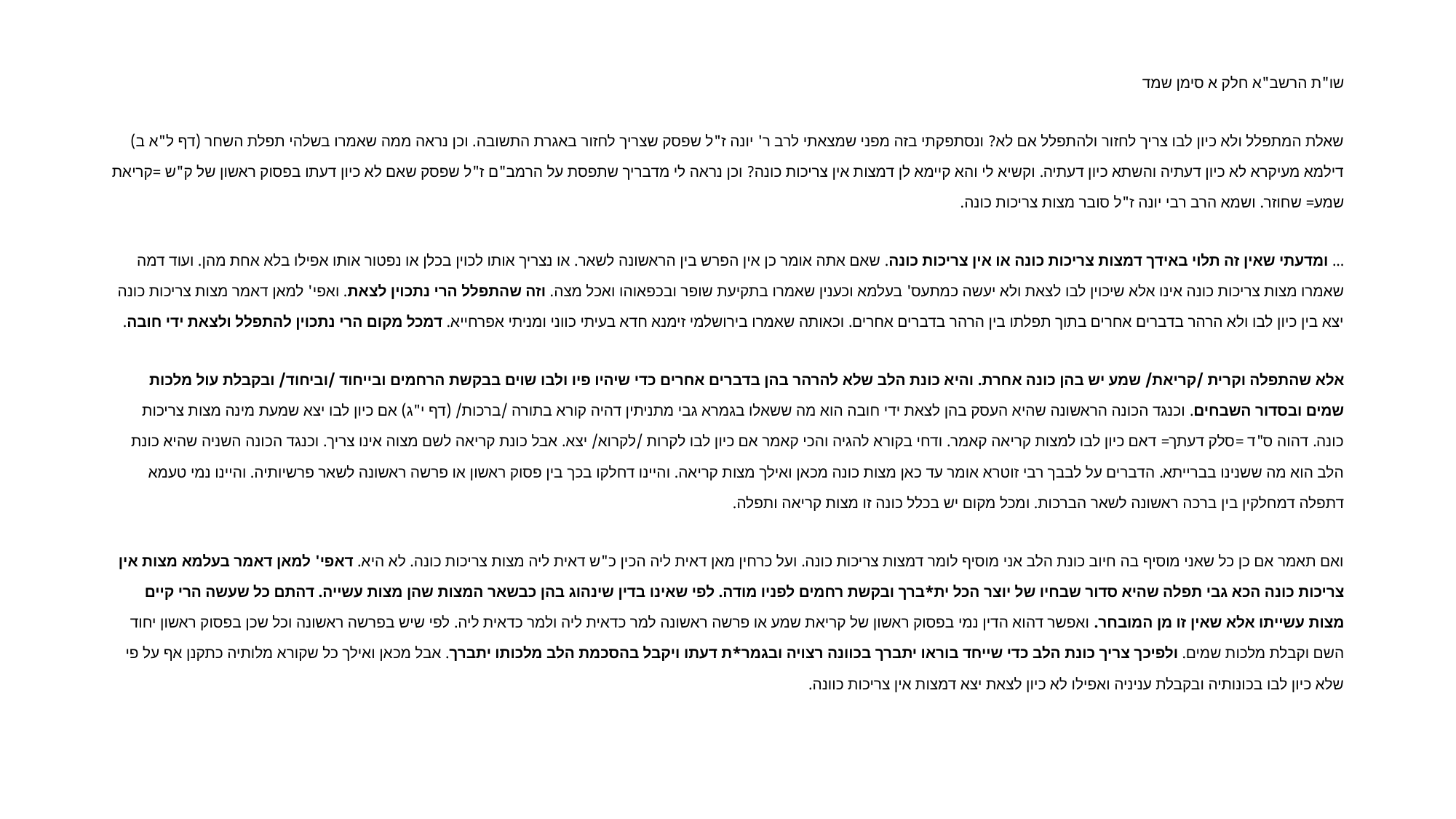

שו"ת הרשב"א חלק א סימן שמד
שאלת המתפלל ולא כיון לבו צריך לחזור ולהתפלל אם לא? ונסתפקתי בזה מפני שמצאתי לרב ר' יונה ז"ל שפסק שצריך לחזור באגרת התשובה. וכן נראה ממה שאמרו בשלהי תפלת השחר (דף ל"א ב) דילמא מעיקרא לא כיון דעתיה והשתא כיון דעתיה. וקשיא לי והא קיימא לן דמצות אין צריכות כונה? וכן נראה לי מדבריך שתפסת על הרמב"ם ז"ל שפסק שאם לא כיון דעתו בפסוק ראשון של ק"ש =קריאת שמע= שחוזר. ושמא הרב רבי יונה ז"ל סובר מצות צריכות כונה.
... ומדעתי שאין זה תלוי באידך דמצות צריכות כונה או אין צריכות כונה. שאם אתה אומר כן אין הפרש בין הראשונה לשאר. או נצריך אותו לכוין בכלן או נפטור אותו אפילו בלא אחת מהן. ועוד דמה שאמרו מצות צריכות כונה אינו אלא שיכוין לבו לצאת ולא יעשה כמתעס' בעלמא וכענין שאמרו בתקיעת שופר ובכפאוהו ואכל מצה. וזה שהתפלל הרי נתכוין לצאת. ואפי' למאן דאמר מצות צריכות כונה יצא בין כיון לבו ולא הרהר בדברים אחרים בתוך תפלתו בין הרהר בדברים אחרים. וכאותה שאמרו בירושלמי זימנא חדא בעיתי כווני ומניתי אפרחייא. דמכל מקום הרי נתכוין להתפלל ולצאת ידי חובה.
אלא שהתפלה וקרית /קריאת/ שמע יש בהן כונה אחרת. והיא כונת הלב שלא להרהר בהן בדברים אחרים כדי שיהיו פיו ולבו שוים בבקשת הרחמים ובייחוד /וביחוד/ ובקבלת עול מלכות שמים ובסדור השבחים. וכנגד הכונה הראשונה שהיא העסק בהן לצאת ידי חובה הוא מה ששאלו בגמרא גבי מתניתין דהיה קורא בתורה /ברכות/ (דף י"ג) אם כיון לבו יצא שמעת מינה מצות צריכות כונה. דהוה ס"ד =סלק דעתך= דאם כיון לבו למצות קריאה קאמר. ודחי בקורא להגיה והכי קאמר אם כיון לבו לקרות /לקרוא/ יצא. אבל כונת קריאה לשם מצוה אינו צריך. וכנגד הכונה השניה שהיא כונת הלב הוא מה ששנינו בברייתא. הדברים על לבבך רבי זוטרא אומר עד כאן מצות כונה מכאן ואילך מצות קריאה. והיינו דחלקו בכך בין פסוק ראשון או פרשה ראשונה לשאר פרשיותיה. והיינו נמי טעמא דתפלה דמחלקין בין ברכה ראשונה לשאר הברכות. ומכל מקום יש בכלל כונה זו מצות קריאה ותפלה.
ואם תאמר אם כן כל שאני מוסיף בה חיוב כונת הלב אני מוסיף לומר דמצות צריכות כונה. ועל כרחין מאן דאית ליה הכין כ"ש דאית ליה מצות צריכות כונה. לא היא. דאפי' למאן דאמר בעלמא מצות אין צריכות כונה הכא גבי תפלה שהיא סדור שבחיו של יוצר הכל ית*ברך ובקשת רחמים לפניו מודה. לפי שאינו בדין שינהוג בהן כבשאר המצות שהן מצות עשייה. דהתם כל שעשה הרי קיים מצות עשייתו אלא שאין זו מן המובחר. ואפשר דהוא הדין נמי בפסוק ראשון של קריאת שמע או פרשה ראשונה למר כדאית ליה ולמר כדאית ליה. לפי שיש בפרשה ראשונה וכל שכן בפסוק ראשון יחוד השם וקבלת מלכות שמים. ולפיכך צריך כונת הלב כדי שייחד בוראו יתברך בכוונה רצויה ובגמר*ת דעתו ויקבל בהסכמת הלב מלכותו יתברך. אבל מכאן ואילך כל שקורא מלותיה כתקנן אף על פי שלא כיון לבו בכונותיה ובקבלת עניניה ואפילו לא כיון לצאת יצא דמצות אין צריכות כוונה.